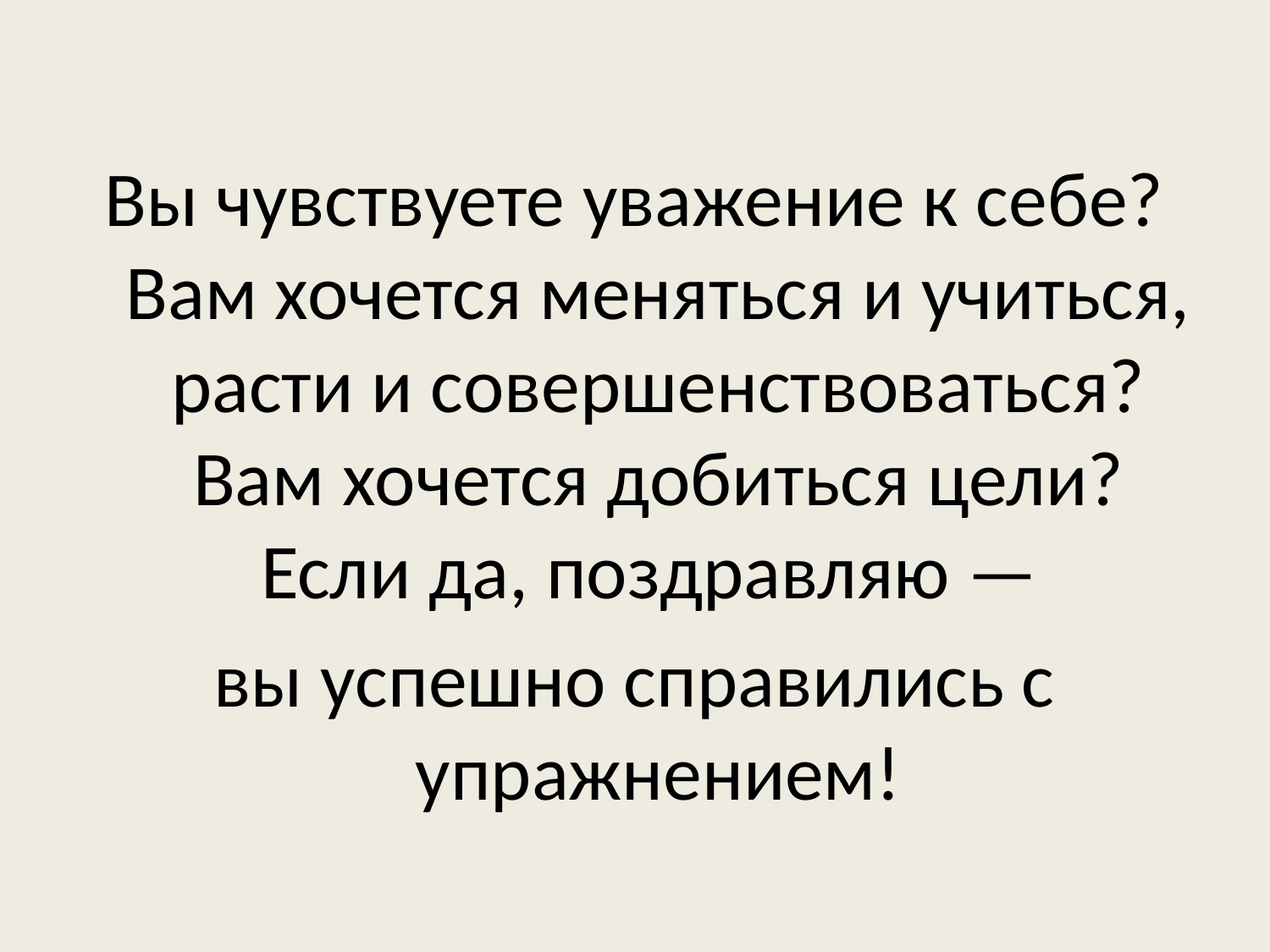

Вы чувствуете уважение к себе? Вам хочется меняться и учиться, расти и совершенствоваться? Вам хочется добиться цели? Если да, поздравляю —
вы успешно справились с упражнением!